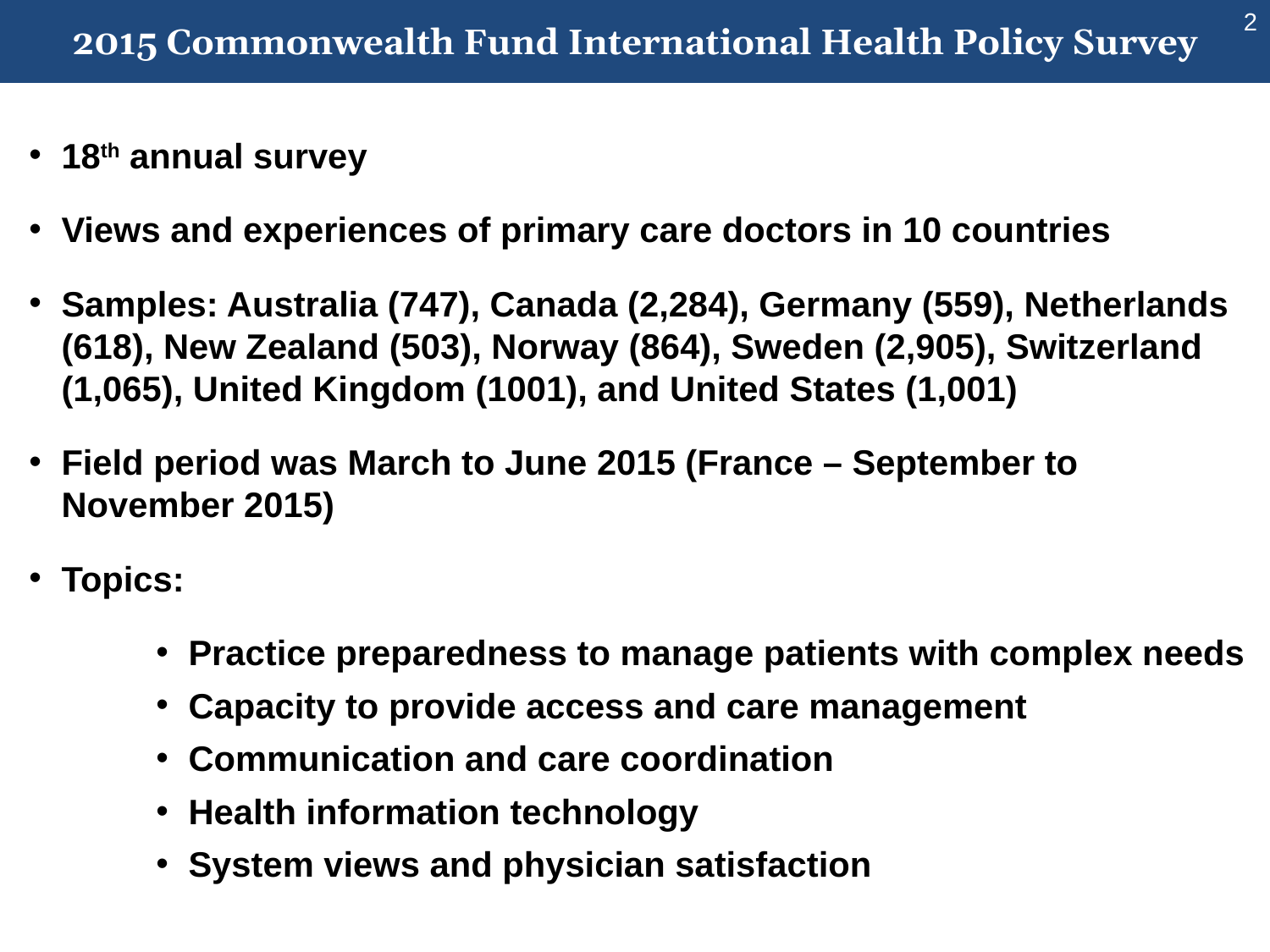

2

# 2015 Commonwealth Fund International Health Policy Survey
18th annual survey
Views and experiences of primary care doctors in 10 countries
Samples: Australia (747), Canada (2,284), Germany (559), Netherlands (618), New Zealand (503), Norway (864), Sweden (2,905), Switzerland (1,065), United Kingdom (1001), and United States (1,001)
Field period was March to June 2015 (France – September to November 2015)
Topics:
Practice preparedness to manage patients with complex needs
Capacity to provide access and care management
Communication and care coordination
Health information technology
System views and physician satisfaction